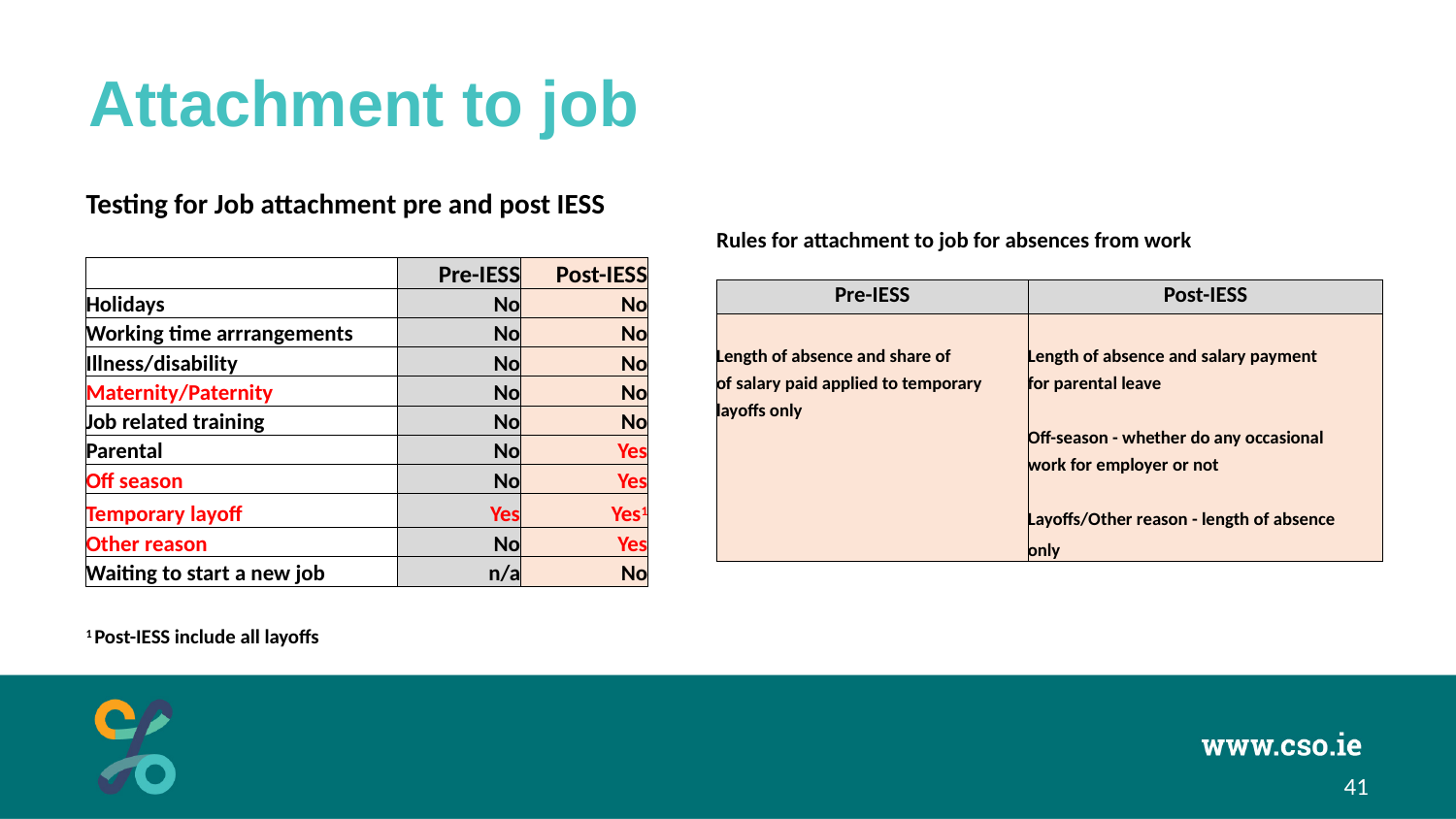

# Attachment to job
| Testing for Job attachment pre and post IESS |  |  |
| --- | --- | --- |
|  |  |  |
|  | Pre-IESS | Post-IESS |
| Holidays | No | No |
| Working time arrrangements | No | No |
| Illness/disability | No | No |
| Maternity/Paternity | No | No |
| Job related training | No | No |
| Parental | No | Yes |
| Off season | No | Yes |
| Temporary layoff | Yes | Yes1 |
| Other reason | No | Yes |
| Waiting to start a new job | n/a | No |
|  |  |  |
| 1 Post-IESS include all layoffs |  |  |
| Rules for attachment to job for absences from work |  |
| --- | --- |
|  |  |
| Pre-IESS | Post-IESS |
|  |  |
| Length of absence and share of | Length of absence and salary payment |
| of salary paid applied to temporary | for parental leave |
| layoffs only |  |
|  | Off-season - whether do any occasional |
|  | work for employer or not |
|  |  |
|  | Layoffs/Other reason - length of absence |
|  | only |
41